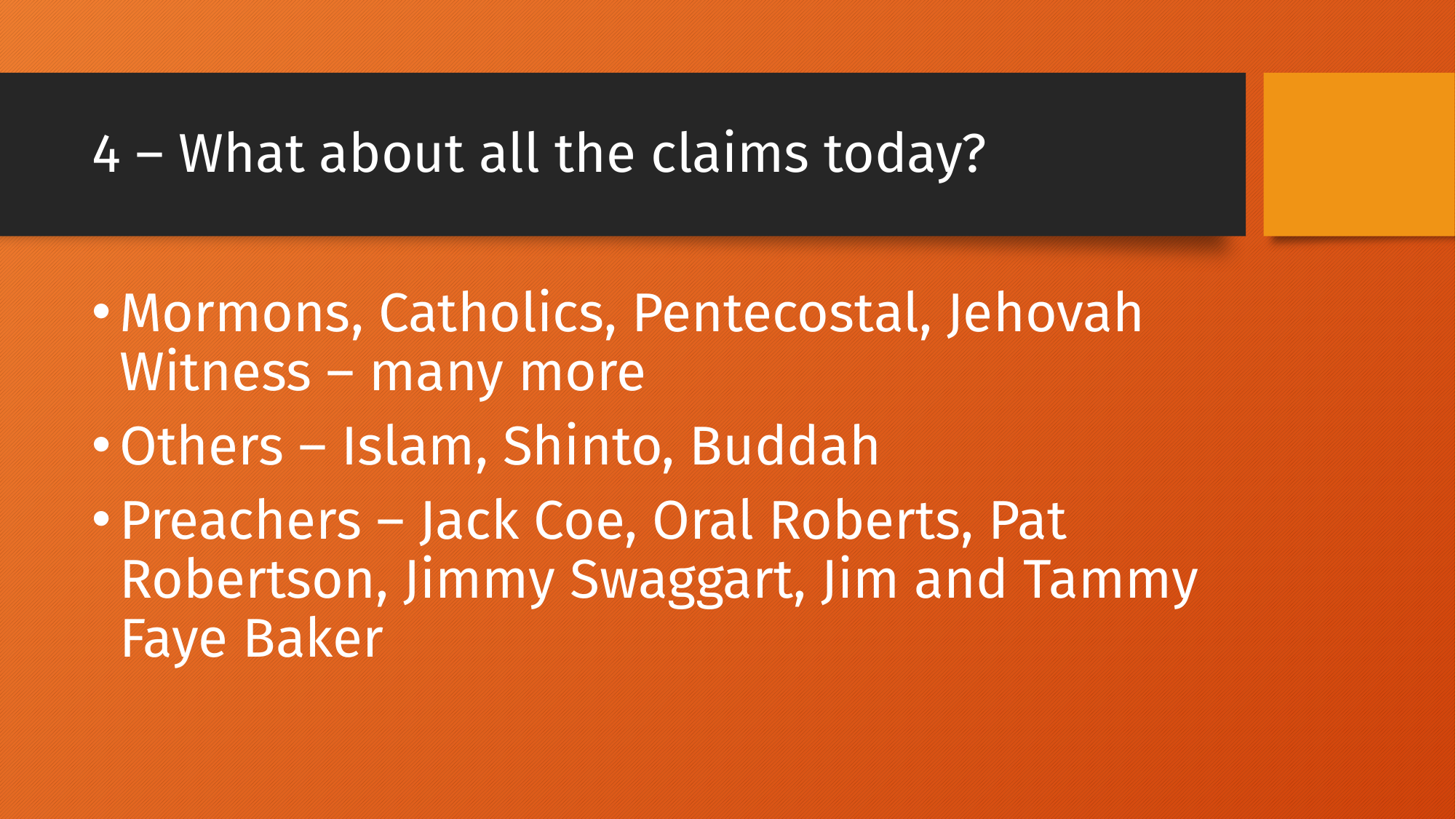

# 4 – What about all the claims today?
Mormons, Catholics, Pentecostal, Jehovah Witness – many more
Others – Islam, Shinto, Buddah
Preachers – Jack Coe, Oral Roberts, Pat Robertson, Jimmy Swaggart, Jim and Tammy Faye Baker